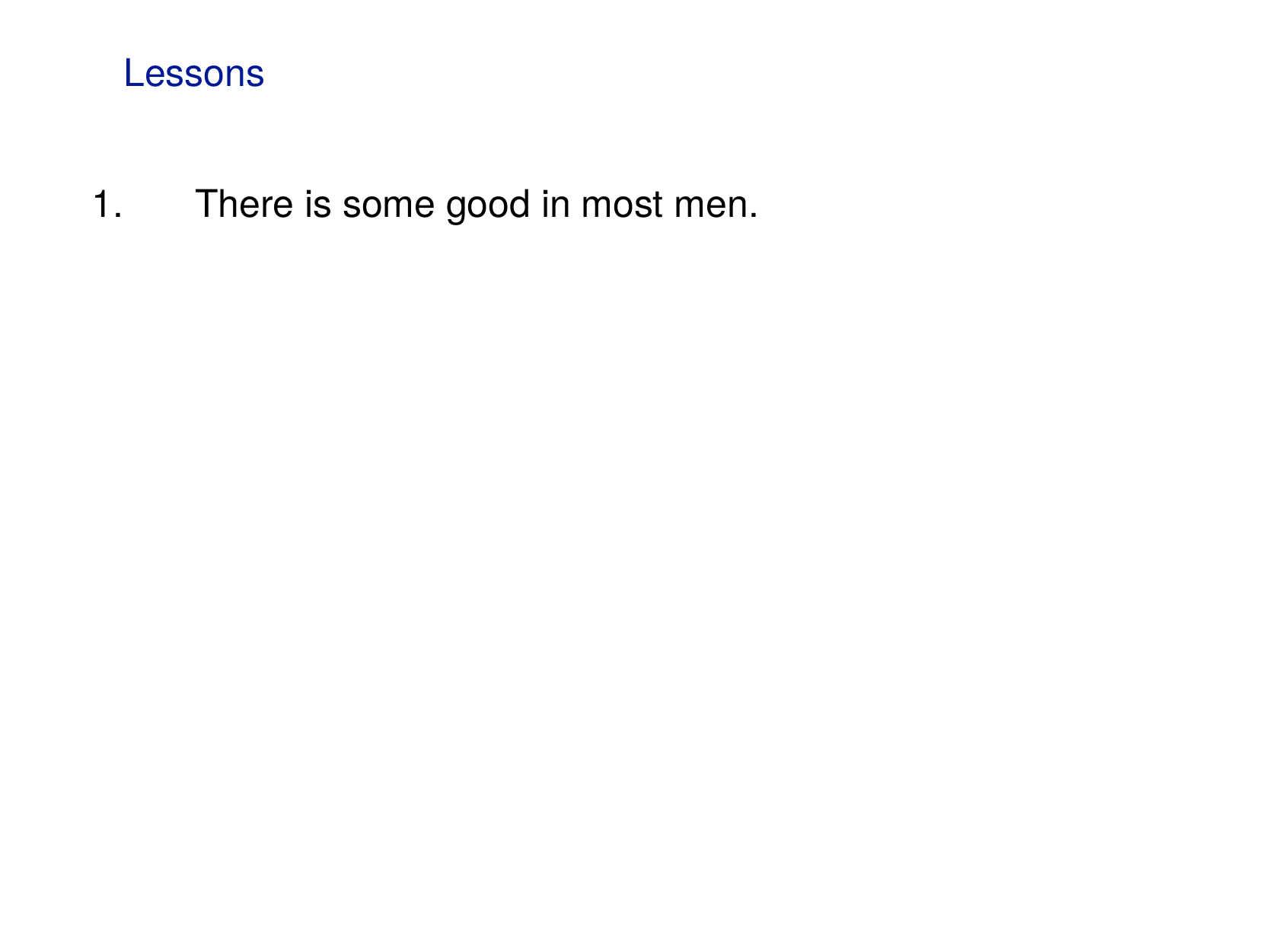

# Lessons
1.	There is some good in most men.